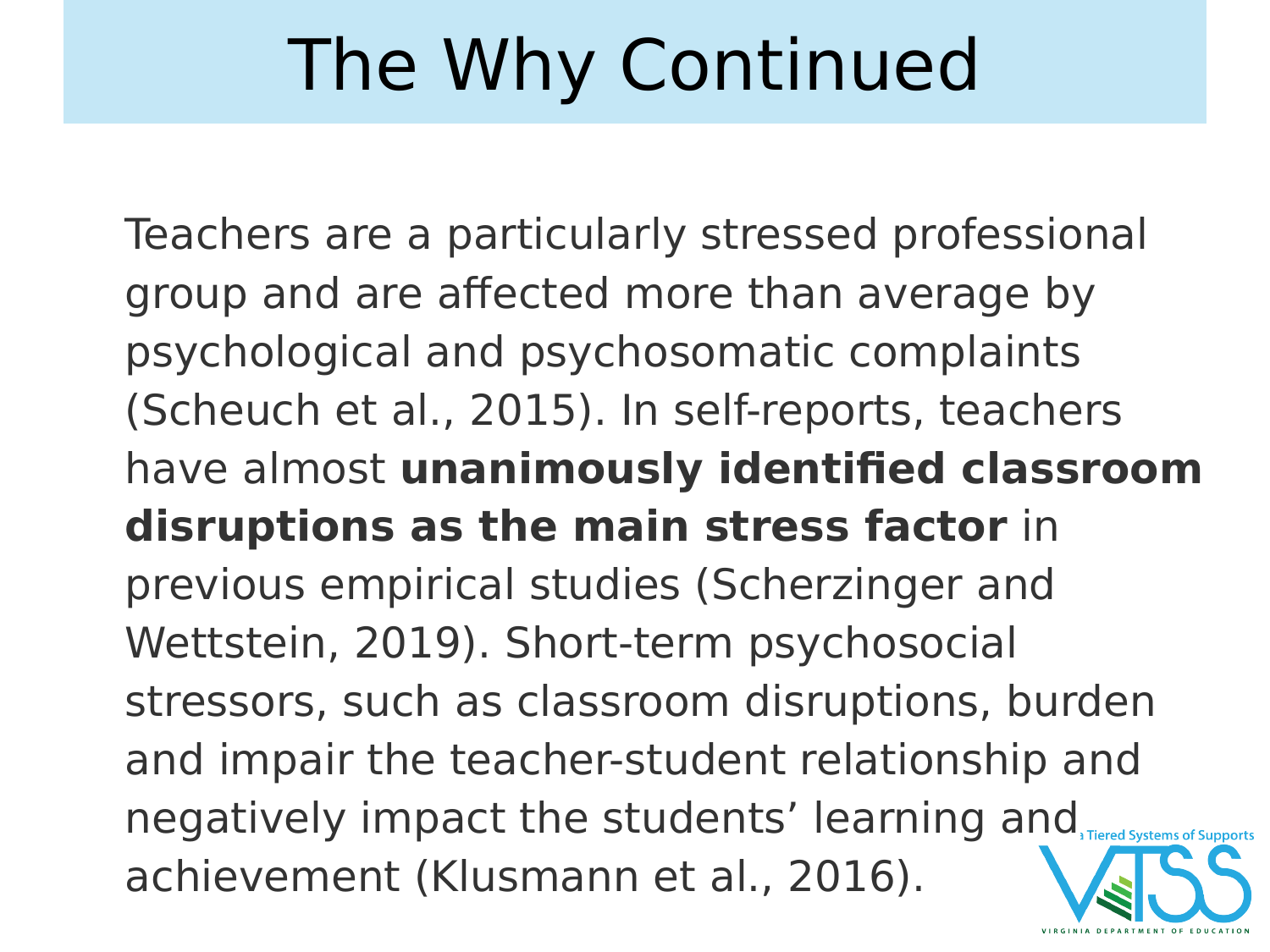

# The Why Continued

Teachers are a particularly stressed professional group and are affected more than average by psychological and psychosomatic complaints (Scheuch et al., 2015). In self-reports, teachers have almost unanimously identified classroom disruptions as the main stress factor in previous empirical studies (Scherzinger and Wettstein, 2019). Short-term psychosocial stressors, such as classroom disruptions, burden and impair the teacher-student relationship and negatively impact the students’ learning and achievement (Klusmann et al., 2016).